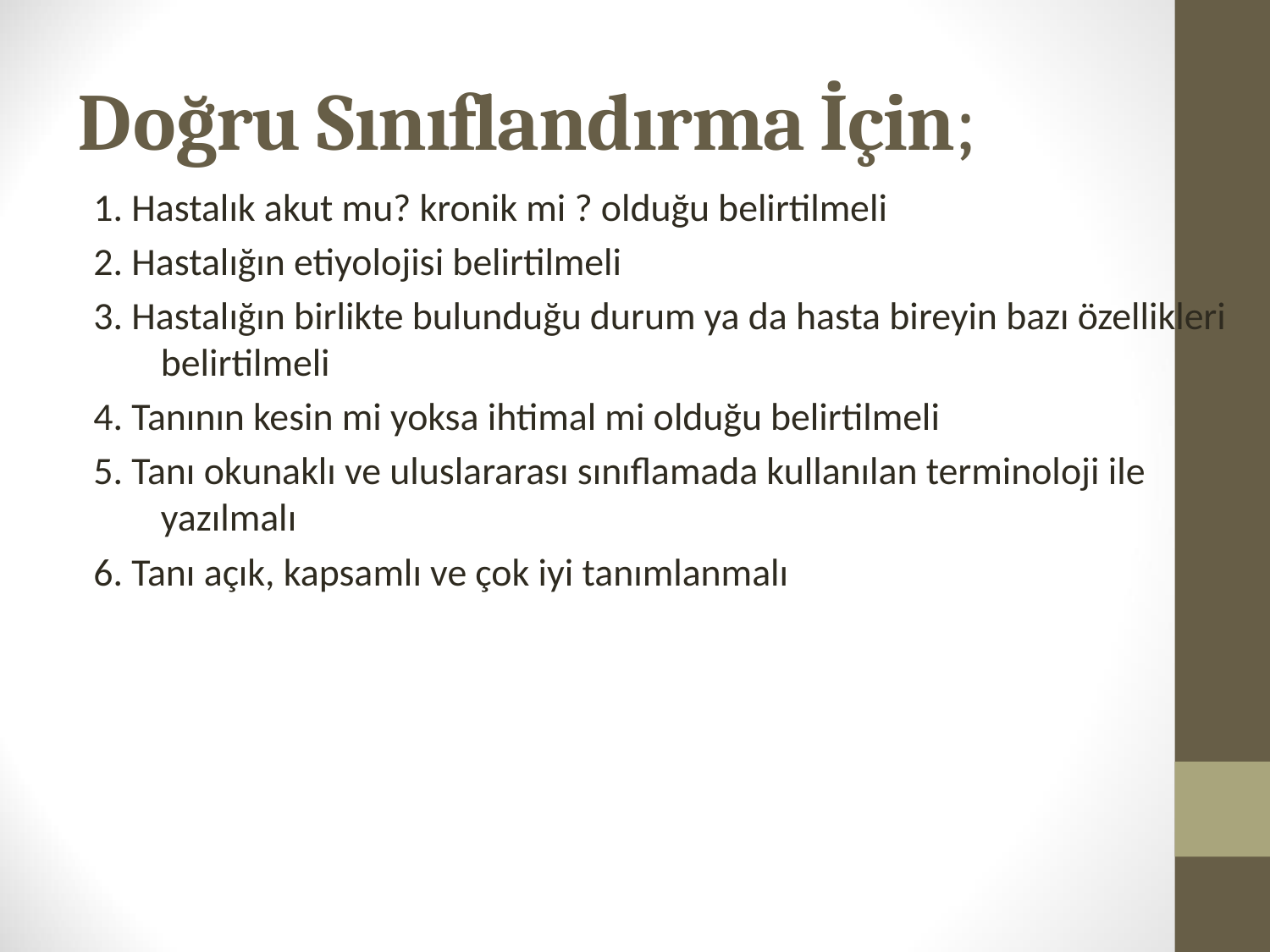

# Doğru Sınıflandırma İçin;
  1. Hastalık akut mu? kronik mi ? olduğu belirtilmeli
  2. Hastalığın etiyolojisi belirtilmeli
  3. Hastalığın birlikte bulunduğu durum ya da hasta bireyin bazı özellikleri belirtilmeli
  4. Tanının kesin mi yoksa ihtimal mi olduğu belirtilmeli
  5. Tanı okunaklı ve uluslararası sınıflamada kullanılan terminoloji ile yazılmalı
  6. Tanı açık, kapsamlı ve çok iyi tanımlanmalı